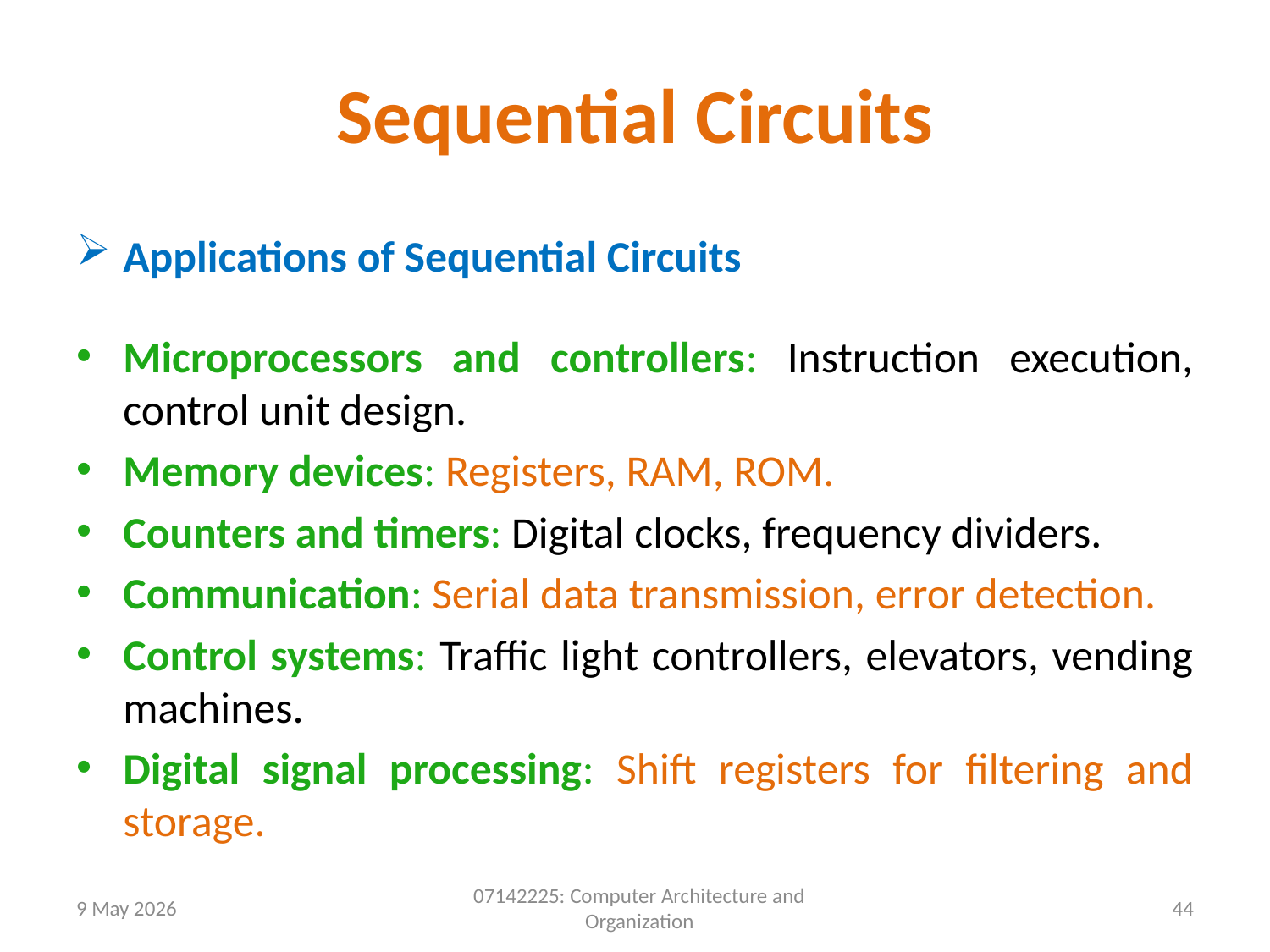

# Sequential Circuits
Applications of Sequential Circuits

Microprocessors and controllers: Instruction execution, control unit design.
Memory devices: Registers, RAM, ROM.
Counters and timers: Digital clocks, frequency dividers.
Communication: Serial data transmission, error detection.
Control systems: Traffic light controllers, elevators, vending machines.
Digital signal processing: Shift registers for filtering and storage.

9 May 2026
07142225: Computer Architecture and Organization
44